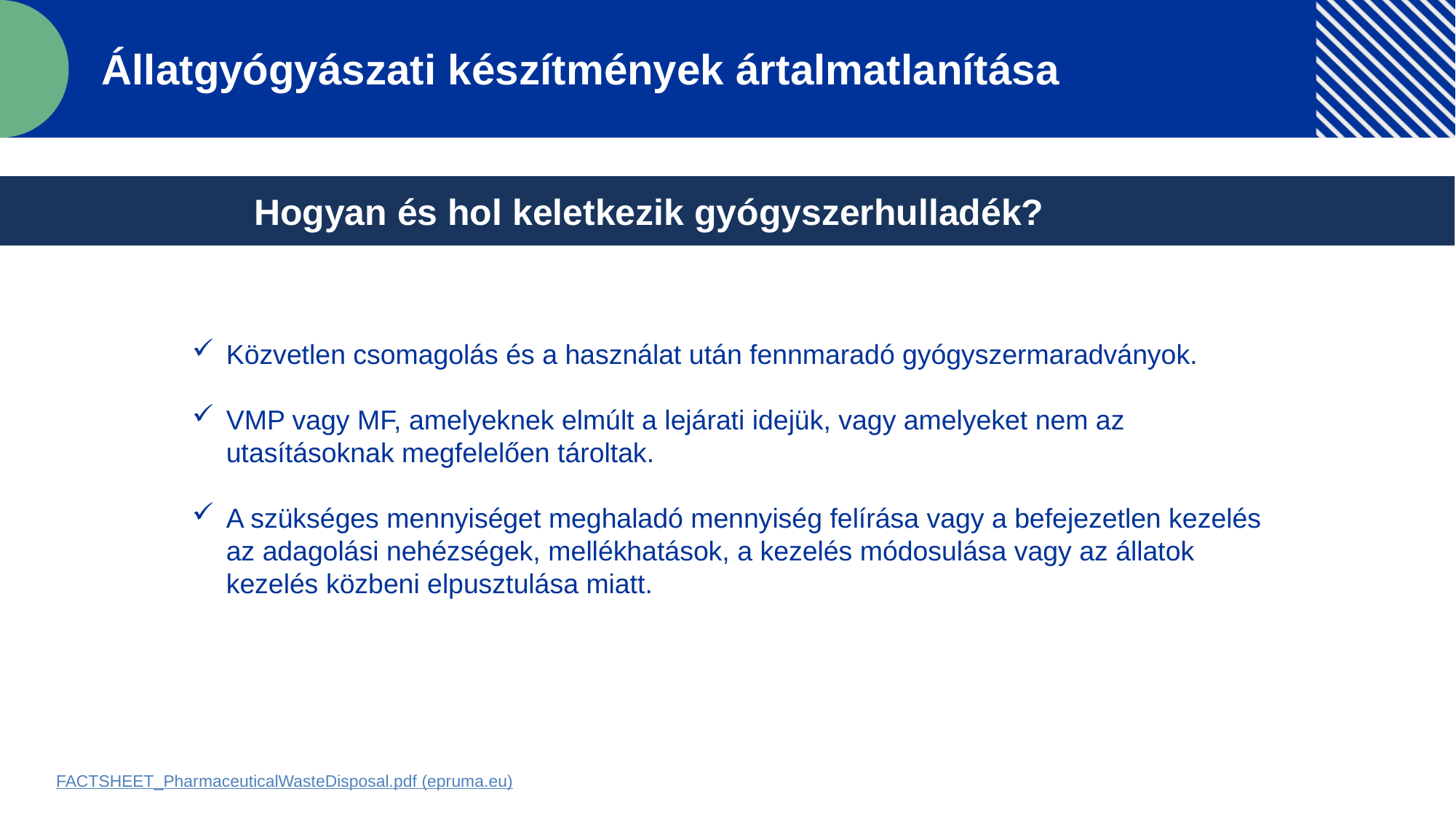

Állatgyógyászati készítmények ártalmatlanítása

Hogyan és hol keletkezik gyógyszerhulladék?
Közvetlen csomagolás és a használat után fennmaradó gyógyszermaradványok.

VMP vagy MF, amelyeknek elmúlt a lejárati idejük, vagy amelyeket nem az utasításoknak megfelelően tároltak.

A szükséges mennyiséget meghaladó mennyiség felírása vagy a befejezetlen kezelés az adagolási nehézségek, mellékhatások, a kezelés módosulása vagy az állatok kezelés közbeni elpusztulása miatt.
FACTSHEET_PharmaceuticalWasteDisposal.pdf (epruma.eu)